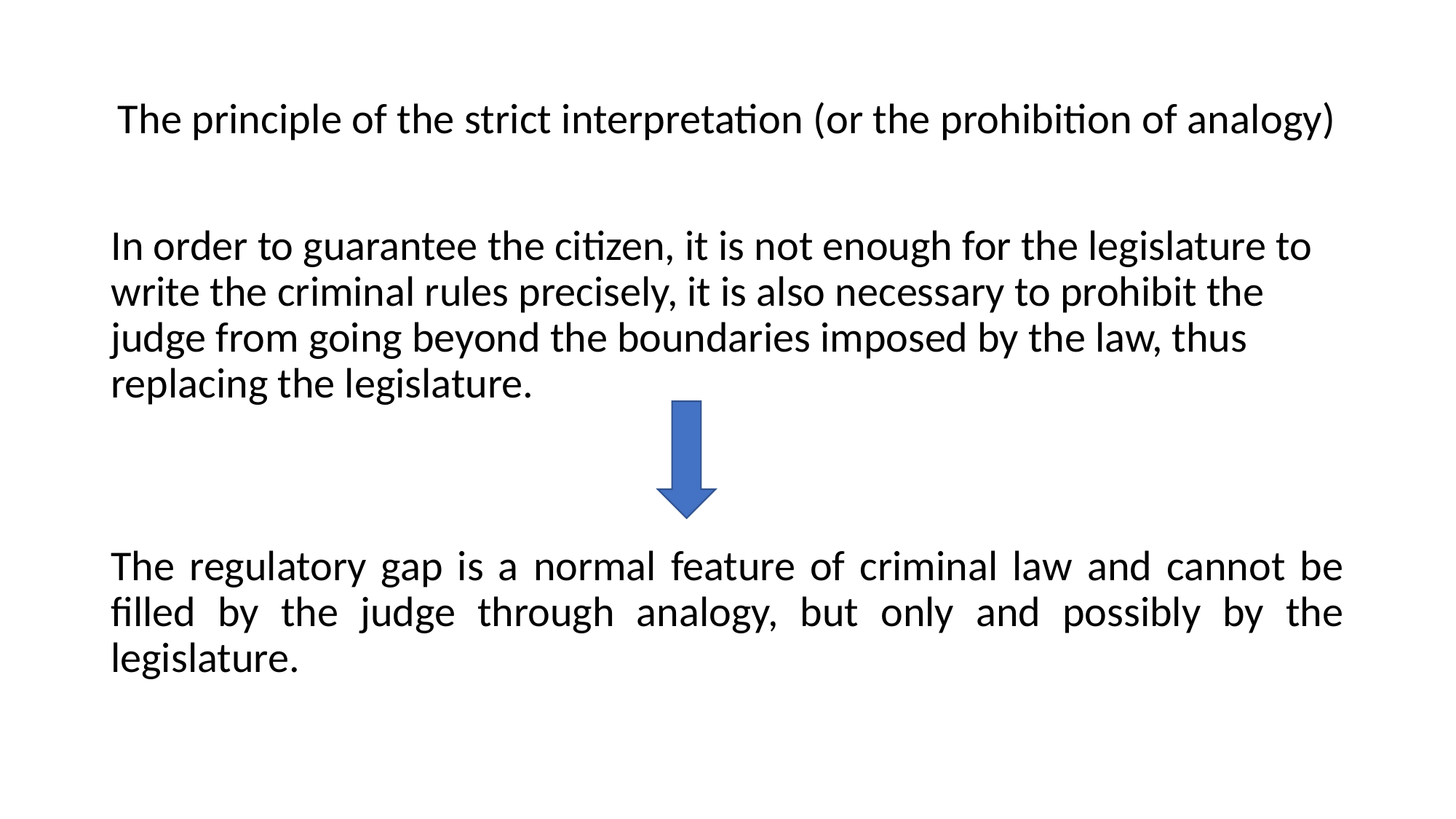

# The principle of the strict interpretation (or the prohibition of analogy)
In order to guarantee the citizen, it is not enough for the legislature to write the criminal rules precisely, it is also necessary to prohibit the judge from going beyond the boundaries imposed by the law, thus replacing the legislature.

The regulatory gap is a normal feature of criminal law and cannot be filled by the judge through analogy, but only and possibly by the legislature.